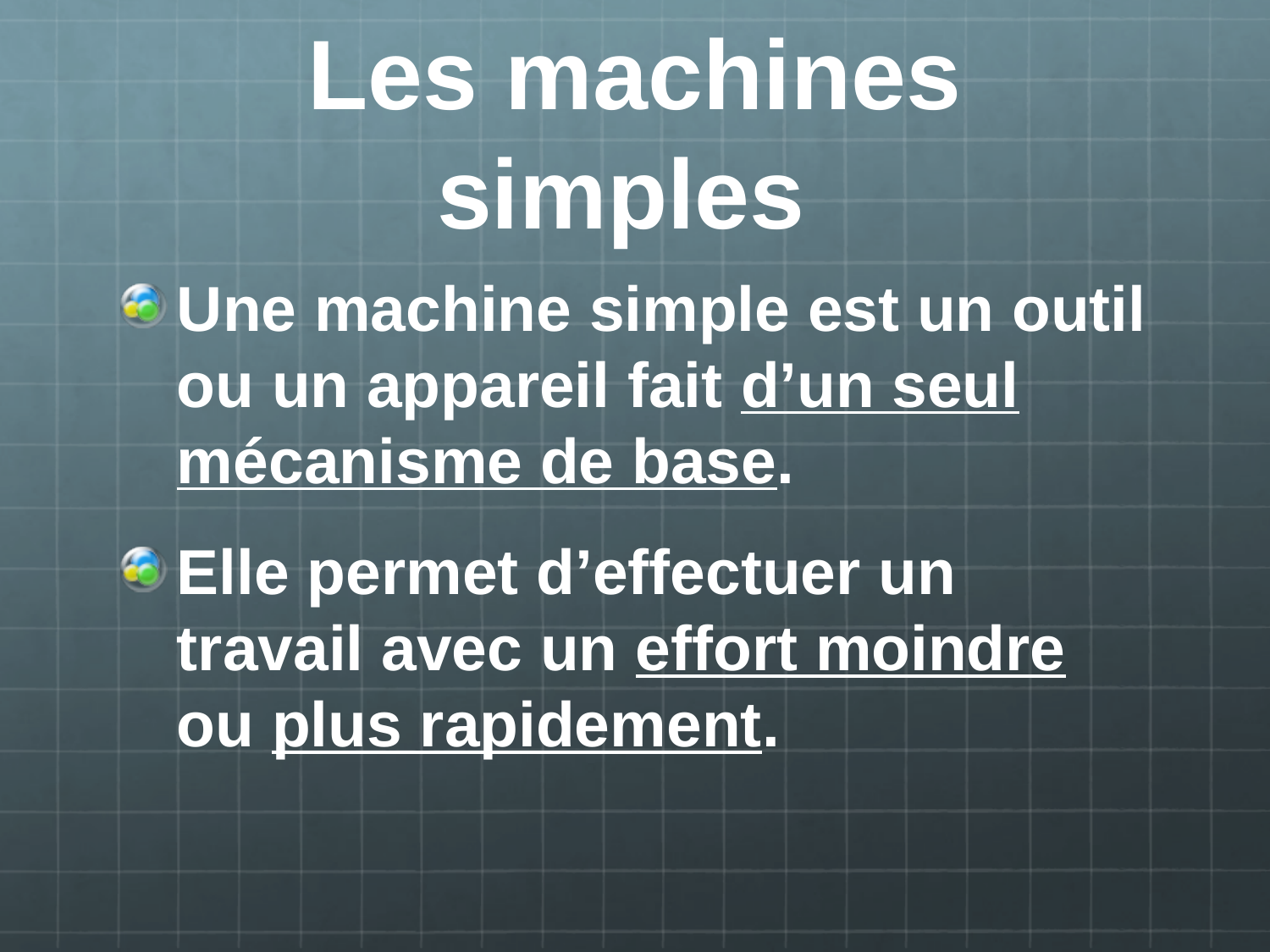

# Les machines simples
Une machine simple est un outil ou un appareil fait d’un seul mécanisme de base.
Elle permet d’effectuer un travail avec un effort moindre ou plus rapidement.